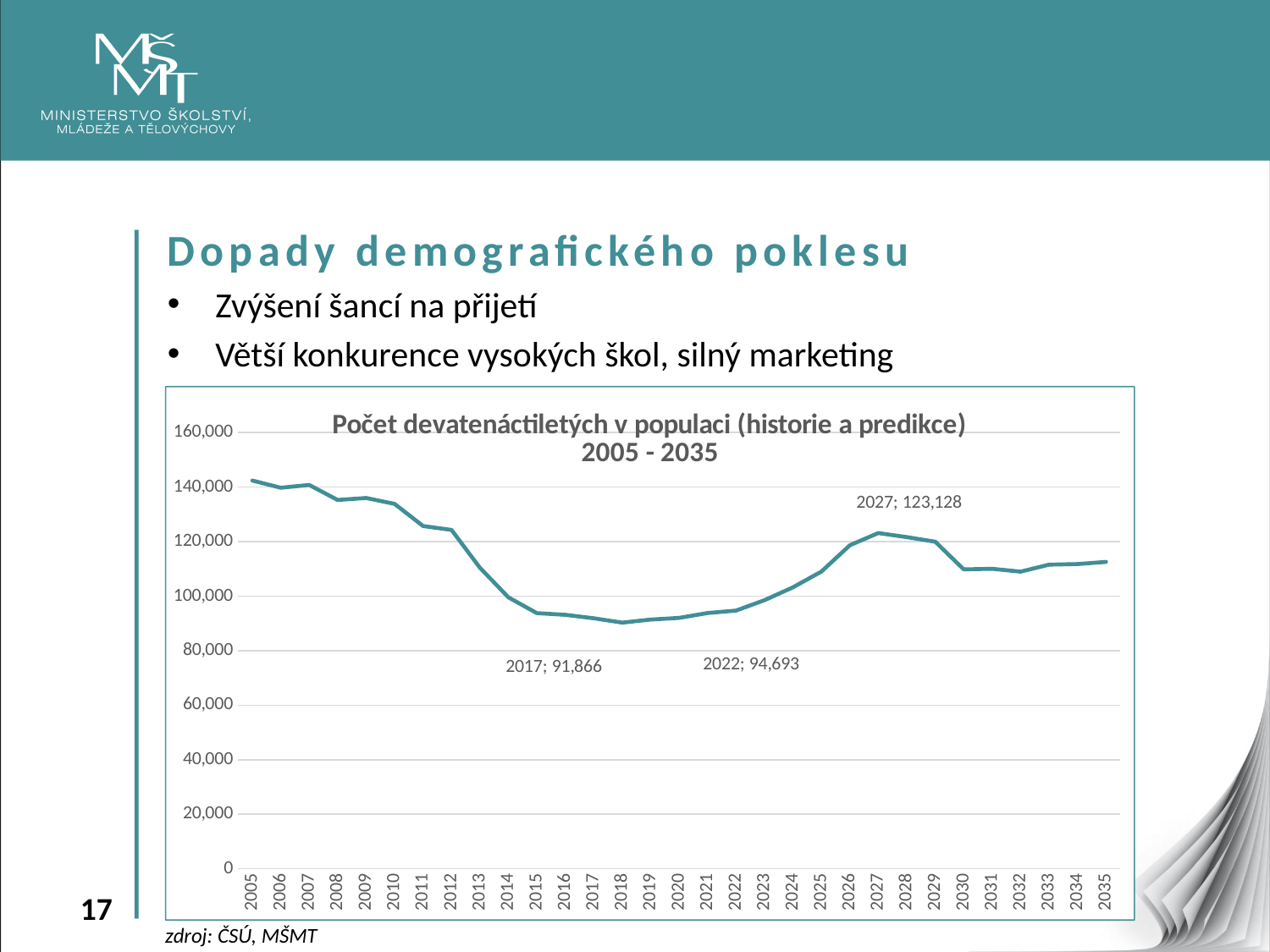

Dopady demografického poklesu
Zvýšení šancí na přijetí
Větší konkurence vysokých škol, silný marketing

### Chart: Počet devatenáctiletých v populaci (historie a predikce)
2005 - 2035

| Category |  |
|---|---|
| 2005 | 142381.0 |
| 2006 | 139751.0 |
| 2007 | 140771.0 |
| 2008 | 135247.0 |
| 2009 | 135989.0 |
| 2010 | 133835.0 |
| 2011 | 125711.0 |
| 2012 | 124288.0 |
| 2013 | 110390.0 |
| 2014 | 99549.0 |
| 2015 | 93763.0 |
| 2016 | 93131.0 |
| 2017 | 91866.0 |
| 2018 | 90270.0 |
| 2019 | 91393.0 |
| 2020 | 92013.0 |
| 2021 | 93813.0 |
| 2022 | 94693.0 |
| 2023 | 98504.0 |
| 2024 | 103242.0 |
| 2025 | 109021.0 |
| 2026 | 118647.0 |
| 2027 | 123128.0 |
| 2028 | 121624.0 |
| 2029 | 119954.0 |
| 2030 | 109815.0 |
| 2031 | 110013.0 |
| 2032 | 108974.0 |
| 2033 | 111538.0 |
| 2034 | 111765.0 |
| 2035 | 112544.0 |
zdroj: ČSÚ, MŠMT